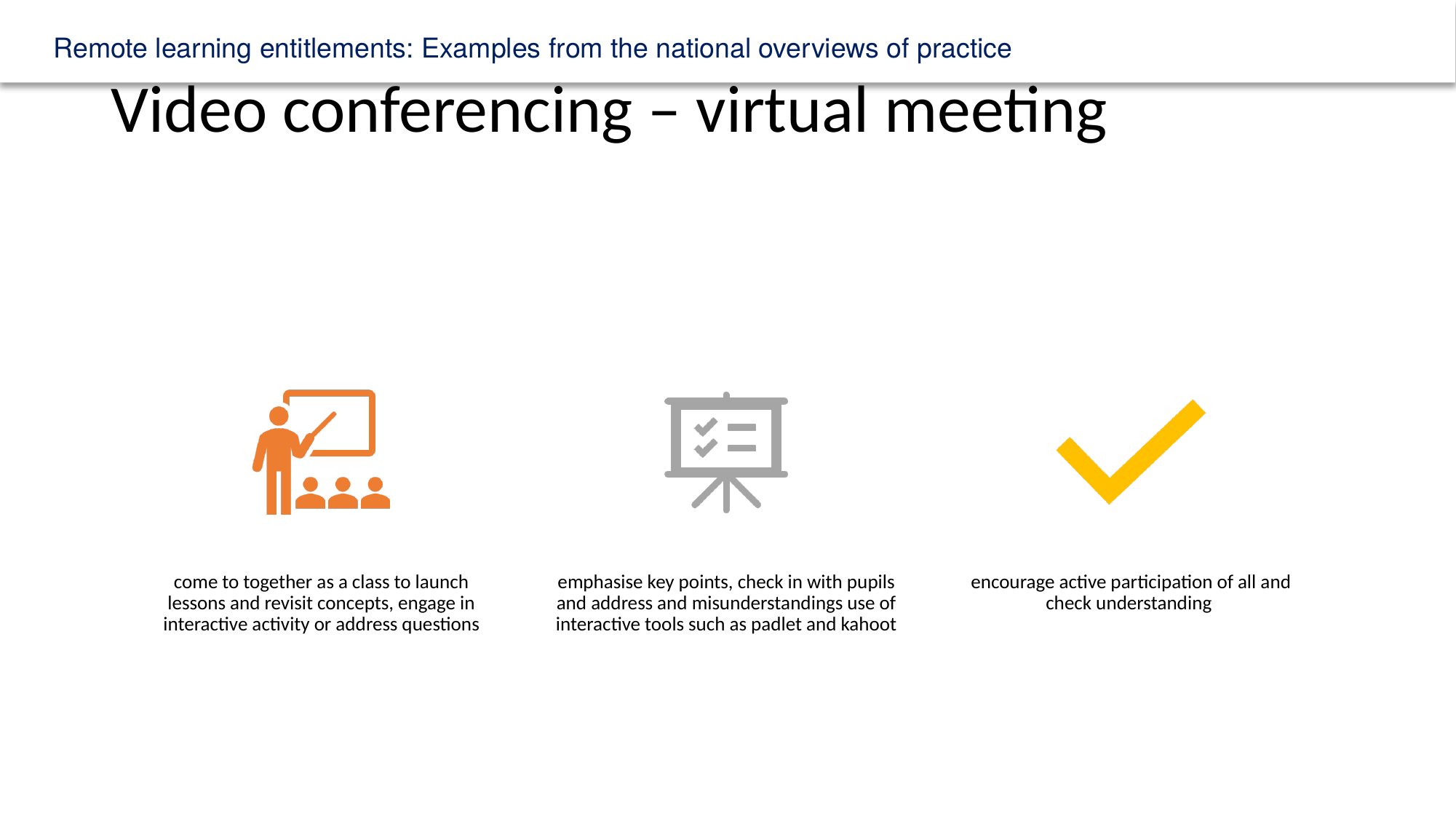

# Video conferencing – virtual meeting
come to together as a class to launch lessons and revisit concepts, engage in interactive activity or address questions
emphasise key points, check in with pupils and address and misunderstandings use of interactive tools such as padlet and kahoot
encourage active participation of all and check understanding